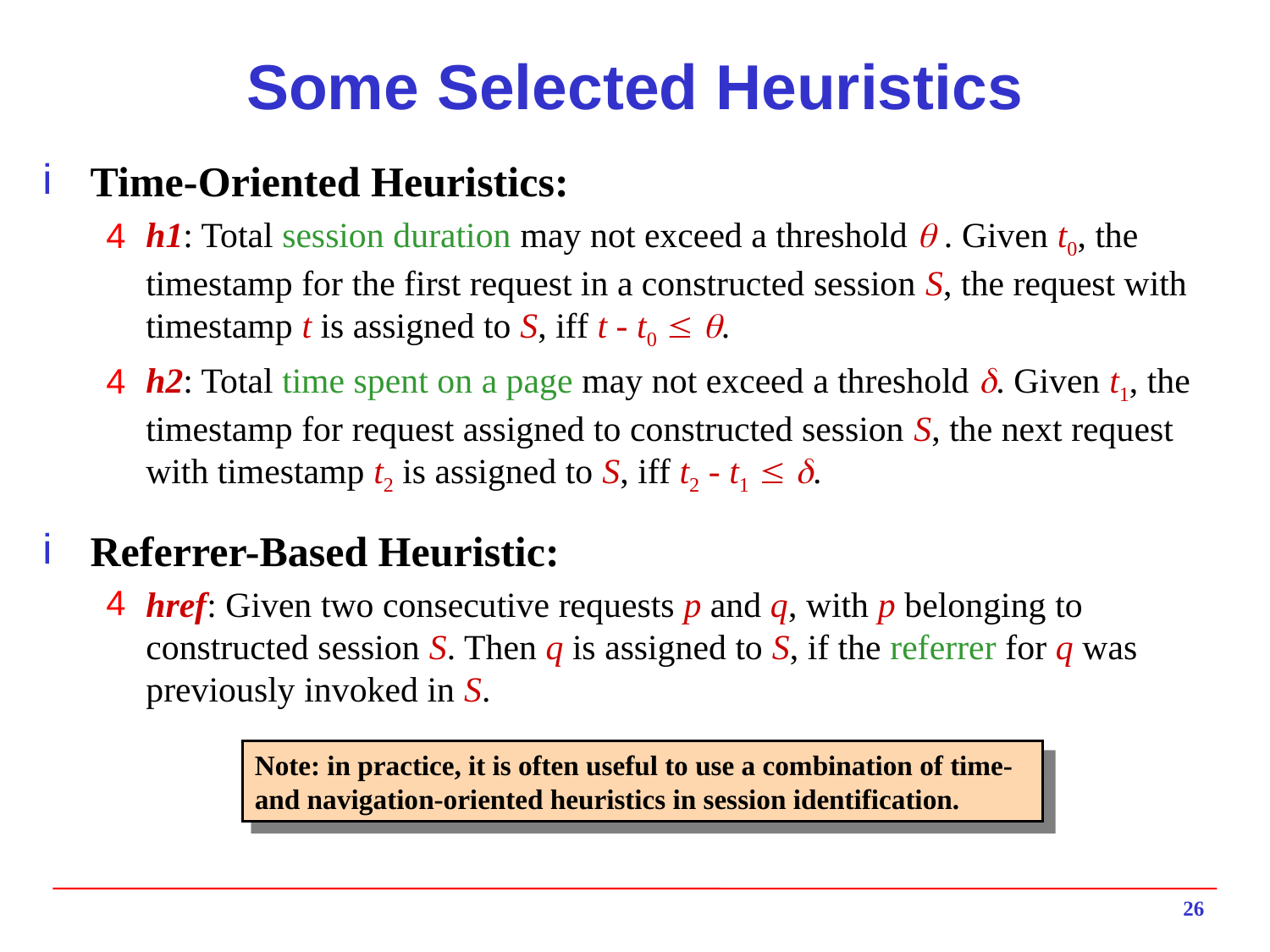

# Some Selected Heuristics
Time-Oriented Heuristics:
h1: Total session duration may not exceed a threshold θ . Given t0, the timestamp for the first request in a constructed session S, the request with timestamp t is assigned to S, iff t - t0 ≤ θ.
h2: Total time spent on a page may not exceed a threshold δ. Given t1, the timestamp for request assigned to constructed session S, the next request with timestamp t2 is assigned to S, iff t2 - t1 ≤ δ.

Referrer-Based Heuristic:
href: Given two consecutive requests p and q, with p belonging to constructed session S. Then q is assigned to S, if the referrer for q was previously invoked in S.
Note: in practice, it is often useful to use a combination of time-
and navigation-oriented heuristics in session identification.
26